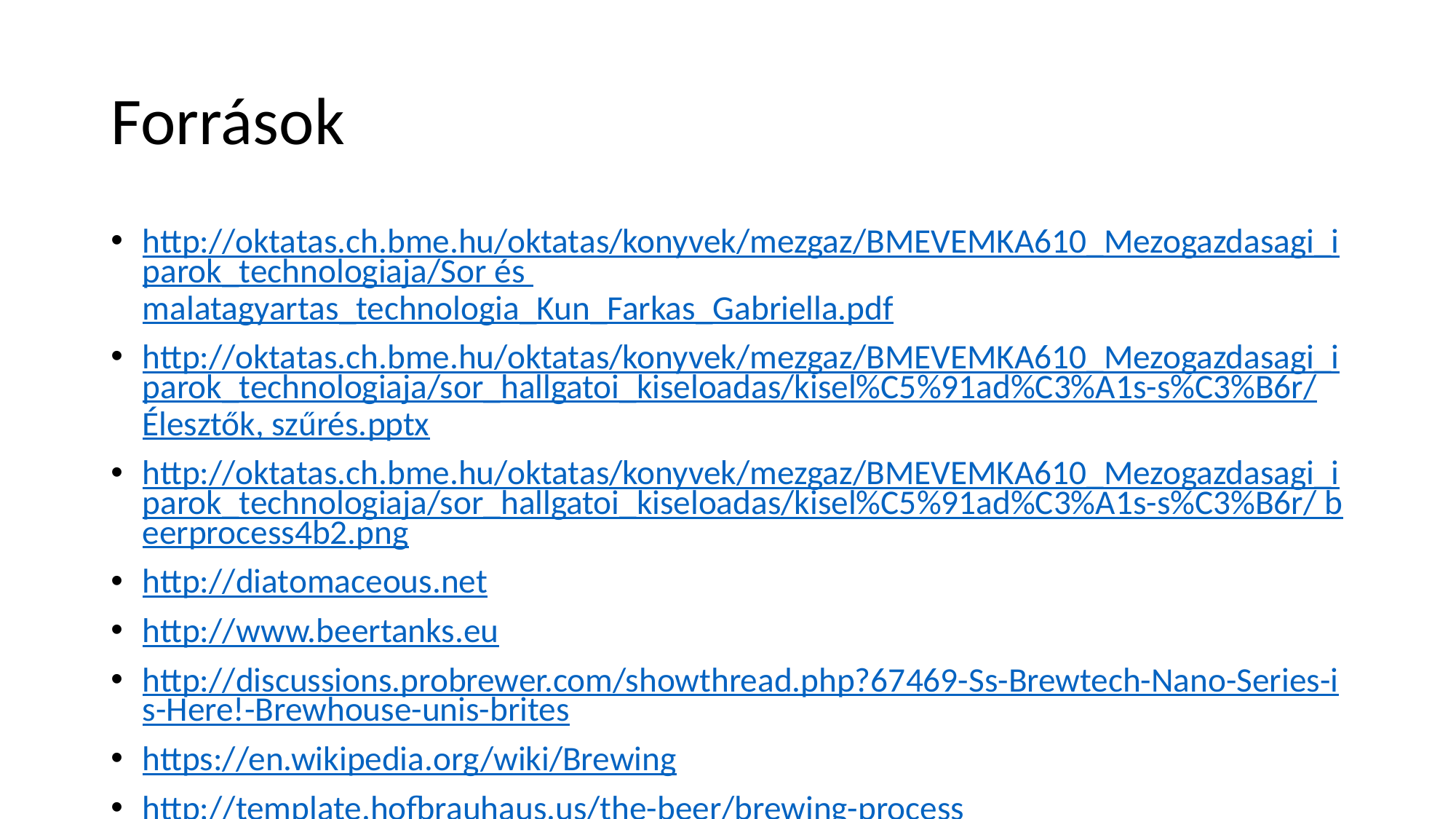

# Források
http://oktatas.ch.bme.hu/oktatas/konyvek/mezgaz/BMEVEMKA610_Mezogazdasagi_iparok_technologiaja/Sor és malatagyartas_technologia_Kun_Farkas_Gabriella.pdf
http://oktatas.ch.bme.hu/oktatas/konyvek/mezgaz/BMEVEMKA610_Mezogazdasagi_iparok_technologiaja/sor_hallgatoi_kiseloadas/kisel%C5%91ad%C3%A1s-s%C3%B6r/Élesztők, szűrés.pptx
http://oktatas.ch.bme.hu/oktatas/konyvek/mezgaz/BMEVEMKA610_Mezogazdasagi_iparok_technologiaja/sor_hallgatoi_kiseloadas/kisel%C5%91ad%C3%A1s-s%C3%B6r/ beerprocess4b2.png
http://diatomaceous.net
http://www.beertanks.eu
http://discussions.probrewer.com/showthread.php?67469-Ss-Brewtech-Nano-Series-is-Here!-Brewhouse-unis-brites
https://en.wikipedia.org/wiki/Brewing
http://template.hofbrauhaus.us/the-beer/brewing-process
https://www.rifeng-hoszivattyu.hu/hocserelo